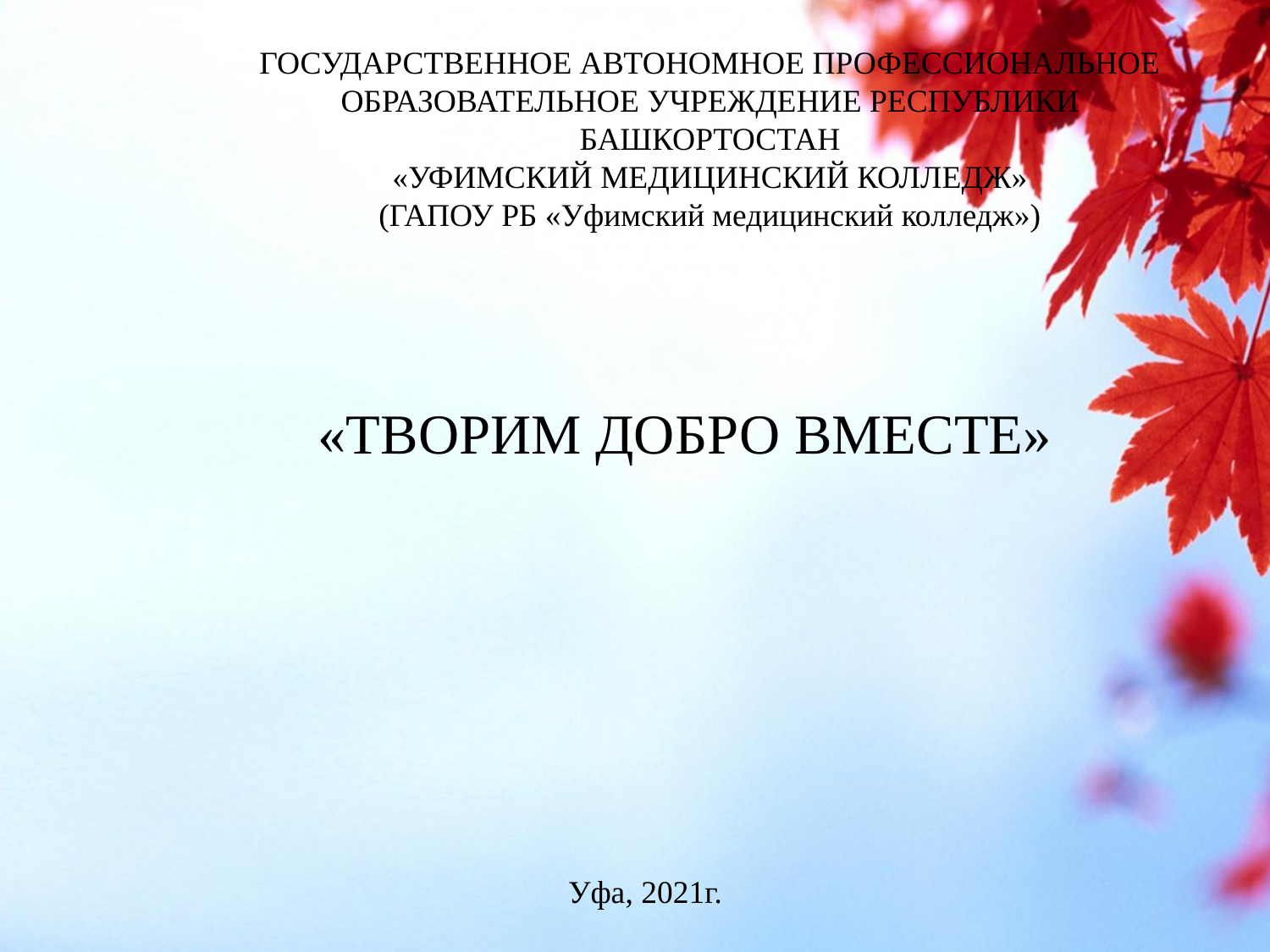

ГОСУДАРСТВЕННОЕ АВТОНОМНОЕ ПРОФЕССИОНАЛЬНОЕ
ОБРАЗОВАТЕЛЬНОЕ УЧРЕЖДЕНИЕ РЕСПУБЛИКИ БАШКОРТОСТАН
«УФИМСКИЙ МЕДИЦИНСКИЙ КОЛЛЕДЖ»
(ГАПОУ РБ «Уфимский медицинский колледж»)
# «ТВОРИМ ДОБРО ВМЕСТЕ»
Уфа, 2021г.